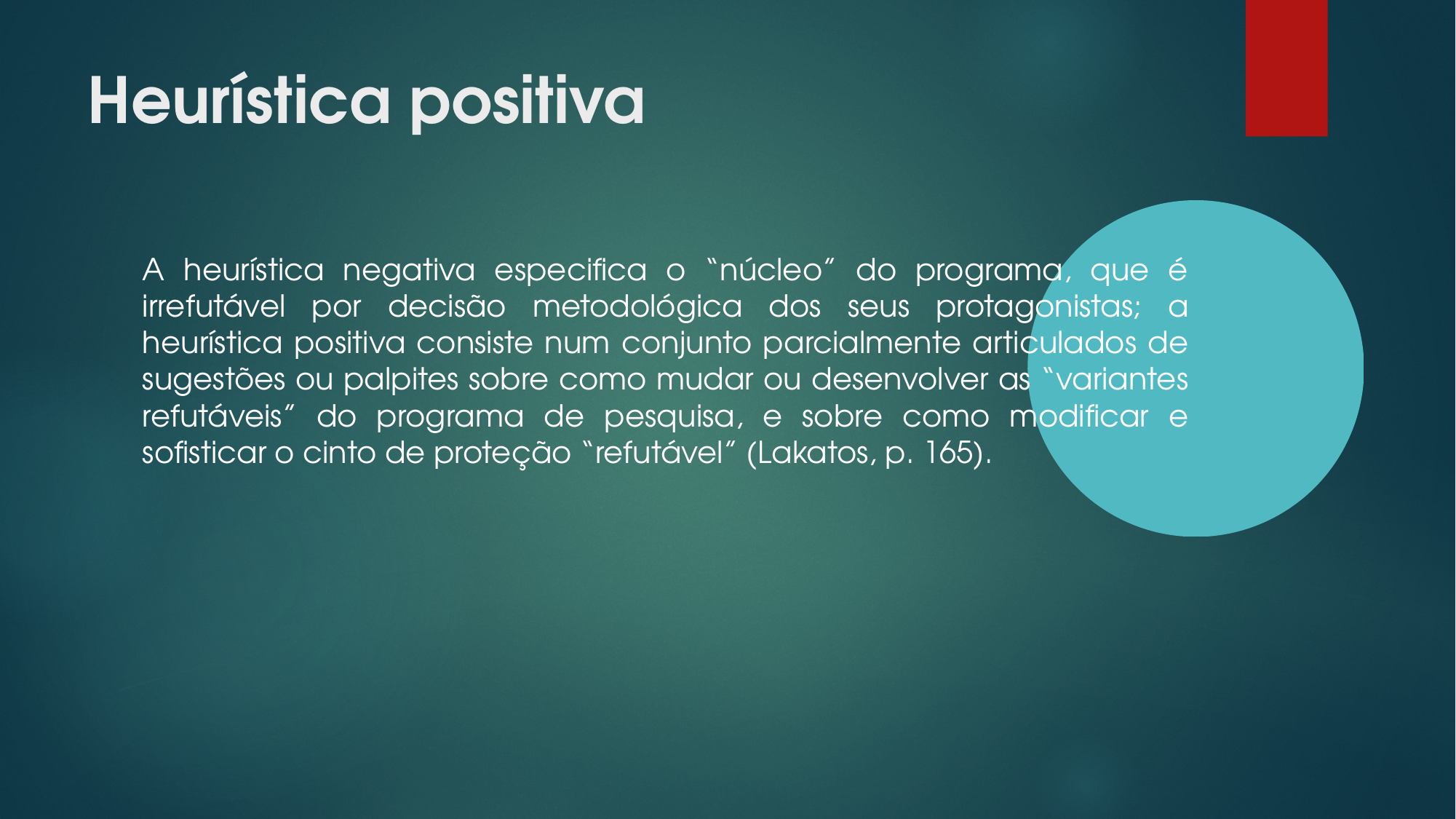

Heurística positiva

A heurística negativa especifica o “núcleo” do programa, que é irrefutável por decisão metodológica dos seus protagonistas; a heurística positiva consiste num conjunto parcialmente articulados de sugestões ou palpites sobre como mudar ou desenvolver as “variantes refutáveis” do programa de pesquisa, e sobre como modificar e sofisticar o cinto de proteção “refutável” (Lakatos, p. 165).